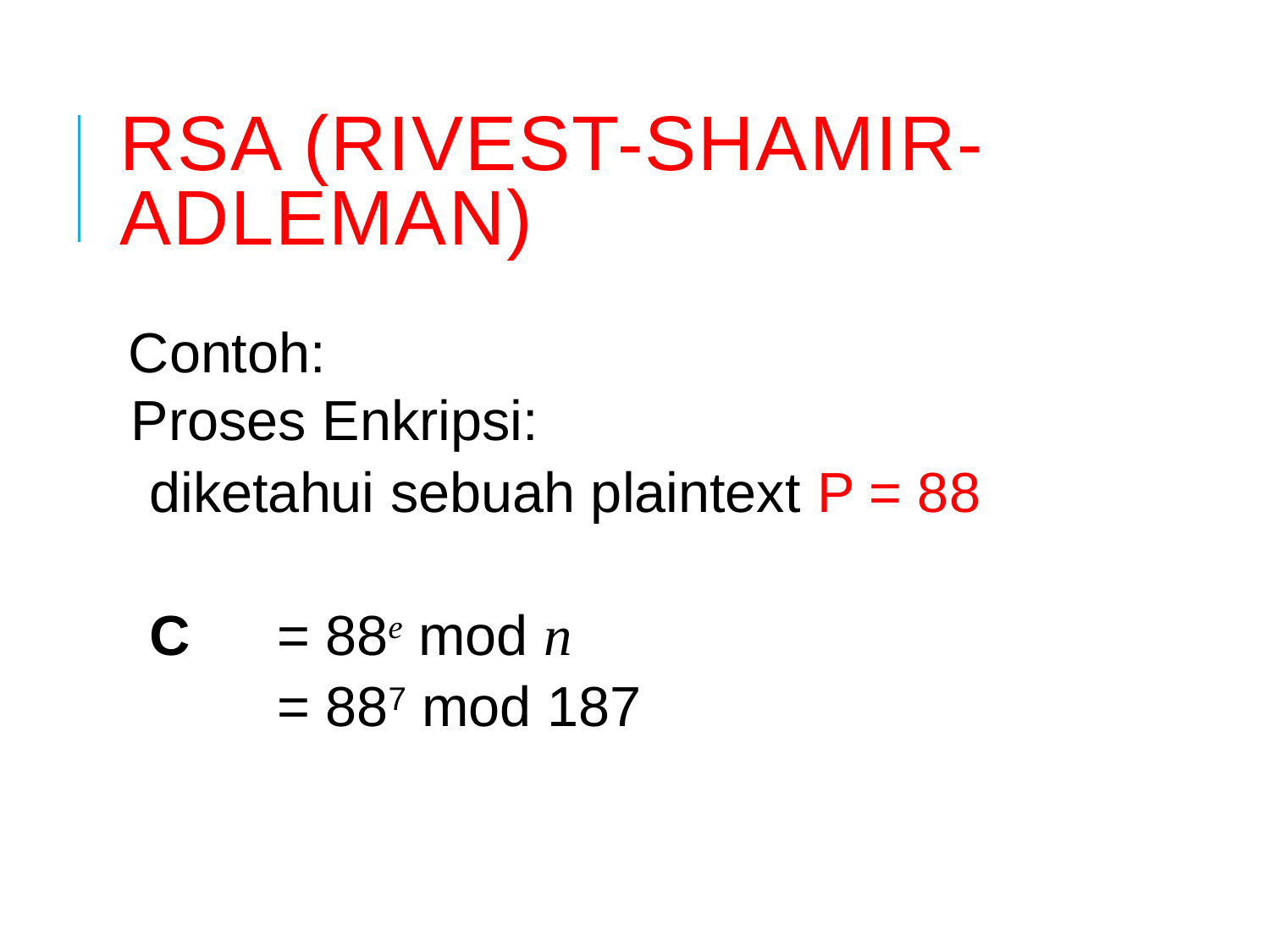

# RSA (Rivest-Shamir-Adleman)
Contoh:
Proses Enkripsi:
diketahui sebuah plaintext P = 88

C	= 88e mod n
		= 887 mod 187